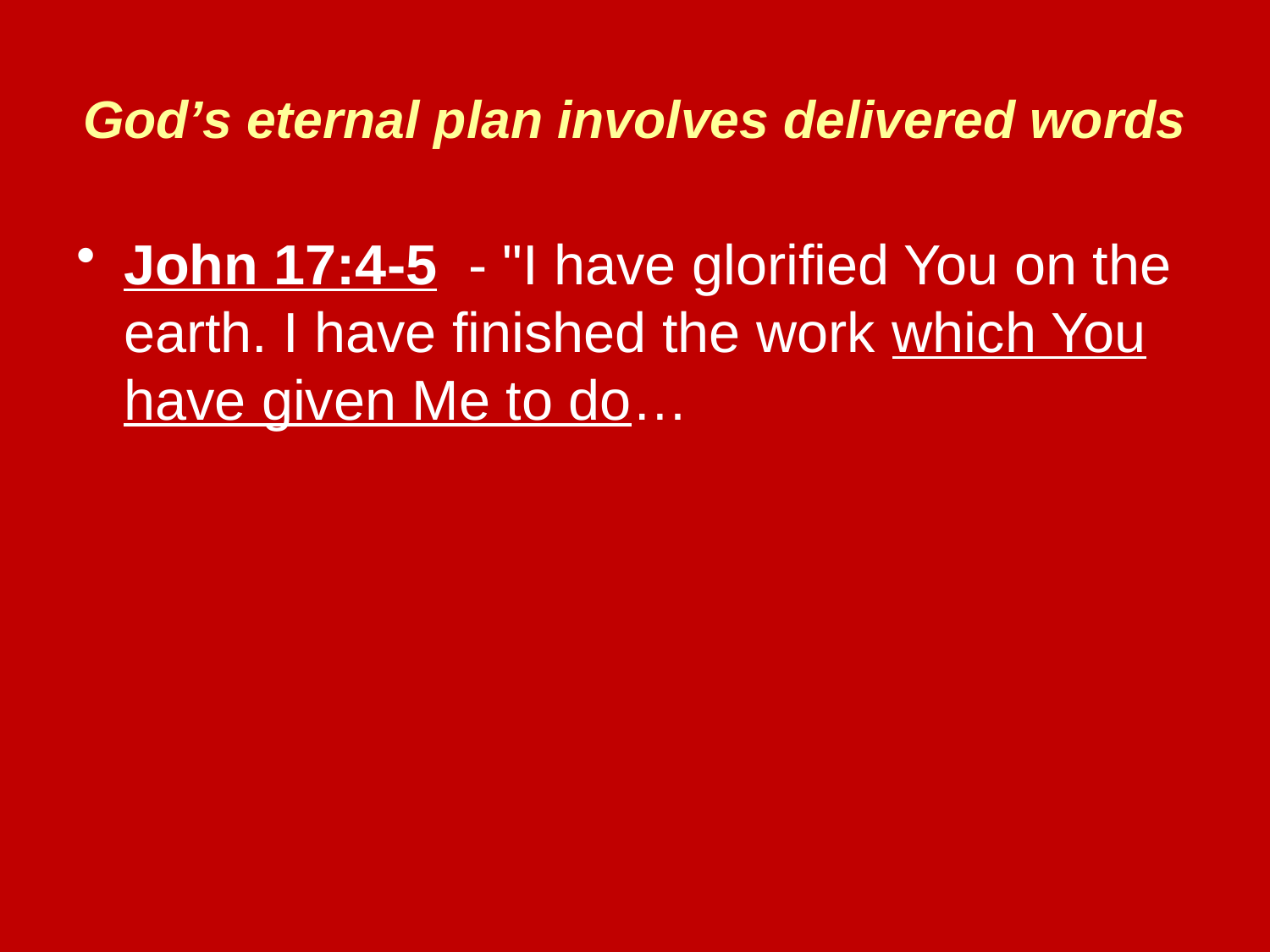

# God’s eternal plan involves delivered words
John 17:4-5  - "I have glorified You on the earth. I have finished the work which You have given Me to do…